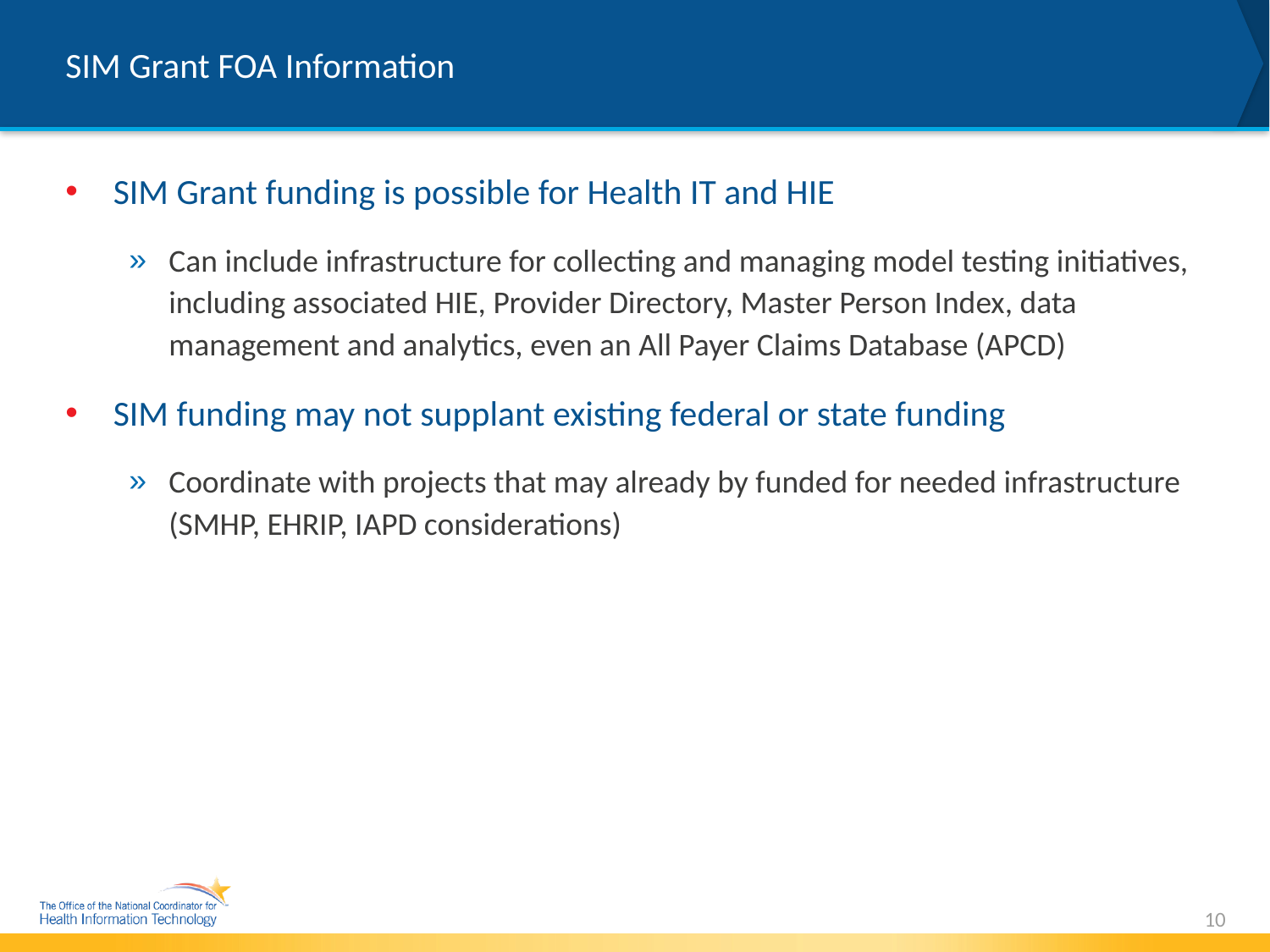

# SIM Grant FOA Information
SIM Grant funding is possible for Health IT and HIE
Can include infrastructure for collecting and managing model testing initiatives, including associated HIE, Provider Directory, Master Person Index, data management and analytics, even an All Payer Claims Database (APCD)
SIM funding may not supplant existing federal or state funding
Coordinate with projects that may already by funded for needed infrastructure (SMHP, EHRIP, IAPD considerations)

10